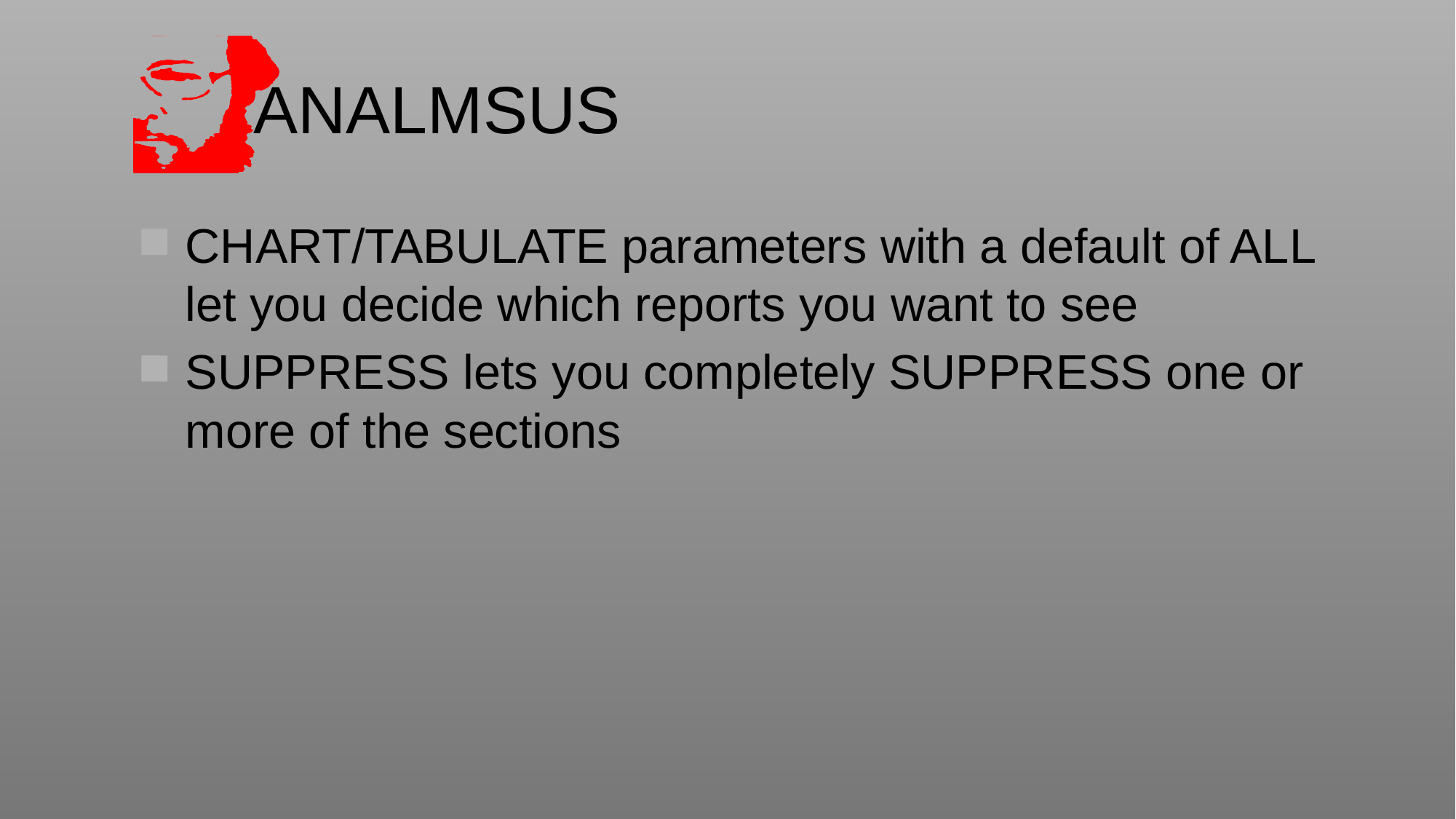

# ANALMSUS
CHART/TABULATE parameters with a default of ALL let you decide which reports you want to see
SUPPRESS lets you completely SUPPRESS one or more of the sections